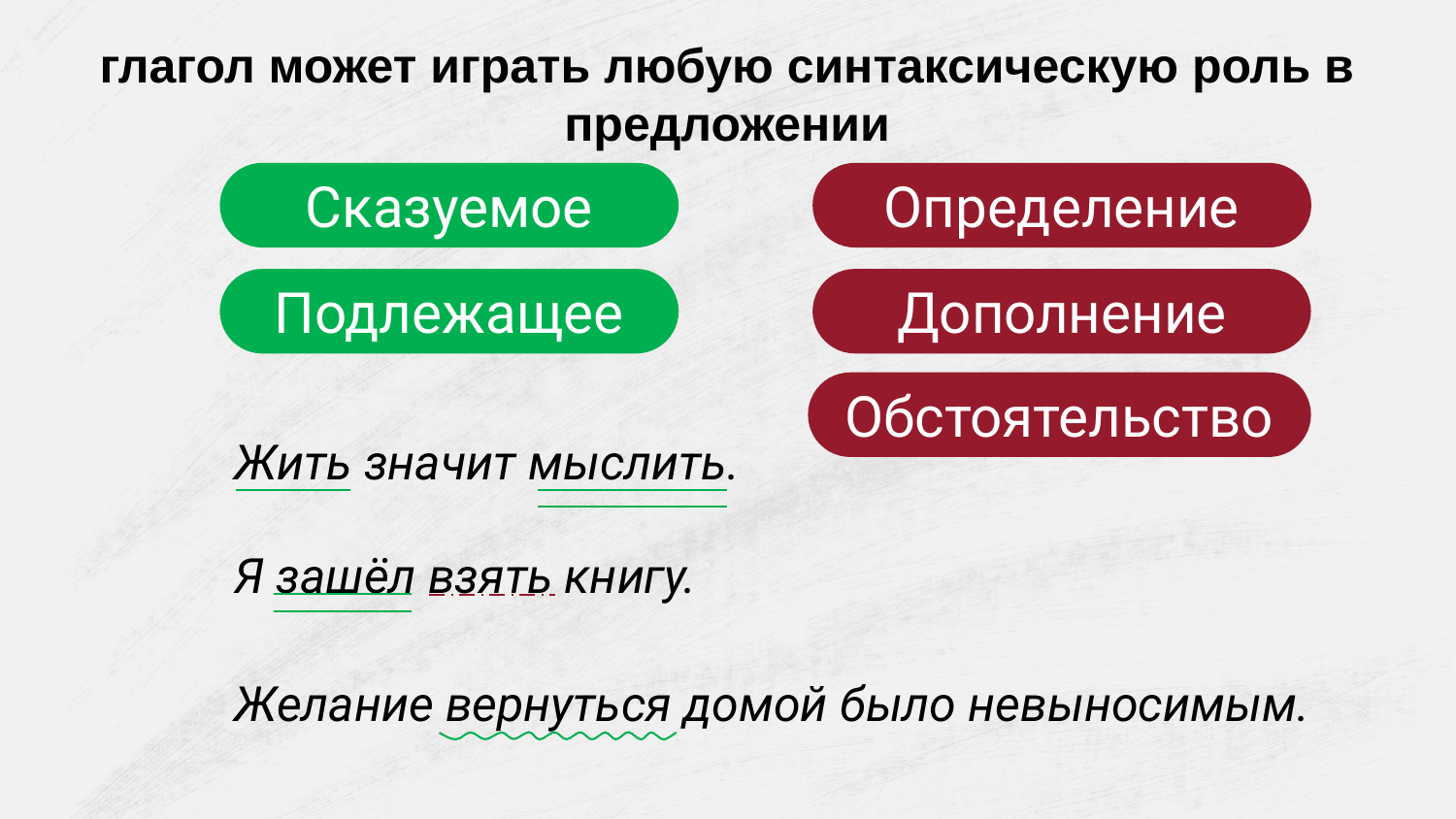

глагол может играть любую синтаксическую роль в предложении
Сказуемое
Определение
Подлежащее
Дополнение
Обстоятельство
Жить значит мыслить.
Я зашёл взять книгу.
Желание вернуться домой было невыносимым.